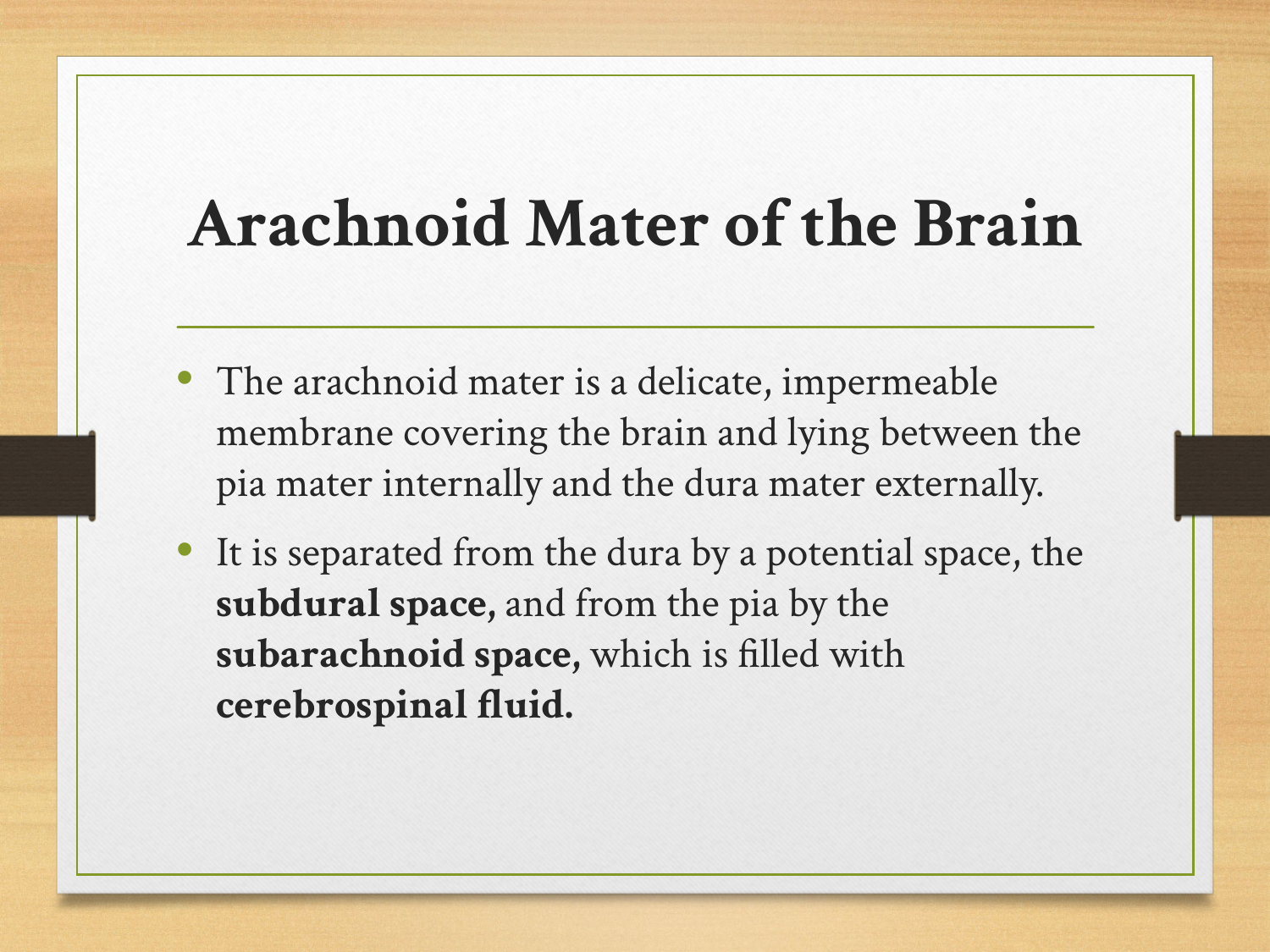

# Arachnoid Mater of the Brain
The arachnoid mater is a delicate, impermeable membrane covering the brain and lying between the pia mater internally and the dura mater externally.
It is separated from the dura by a potential space, the subdural space, and from the pia by the subarachnoid space, which is filled with cerebrospinal fluid.